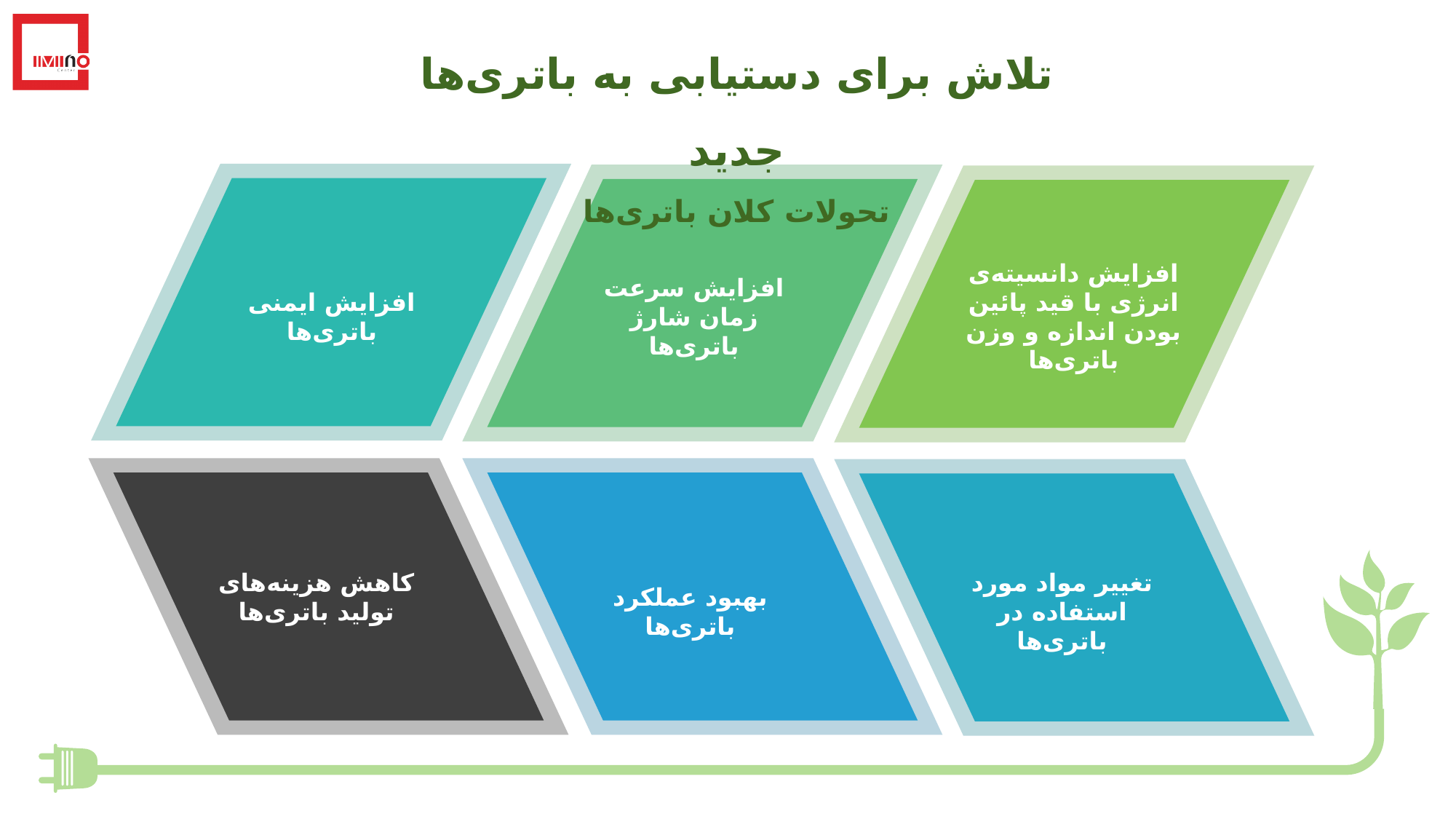

تلاش برای دستیابی به باتری‌ها جدید
تحولات کلان باتری‌ها

افزایش دانسیته‌ی انرژی با قید پائین بودن اندازه و وزن باتری‌ها
افزایش سرعت زمان شارژ باتری‌ها
افزایش ایمنی باتری‌ها

کاهش هزینه‌های تولید باتری‌ها
تغییر مواد مورد استفاده در باتری‌ها
بهبود عملکرد باتری‌ها